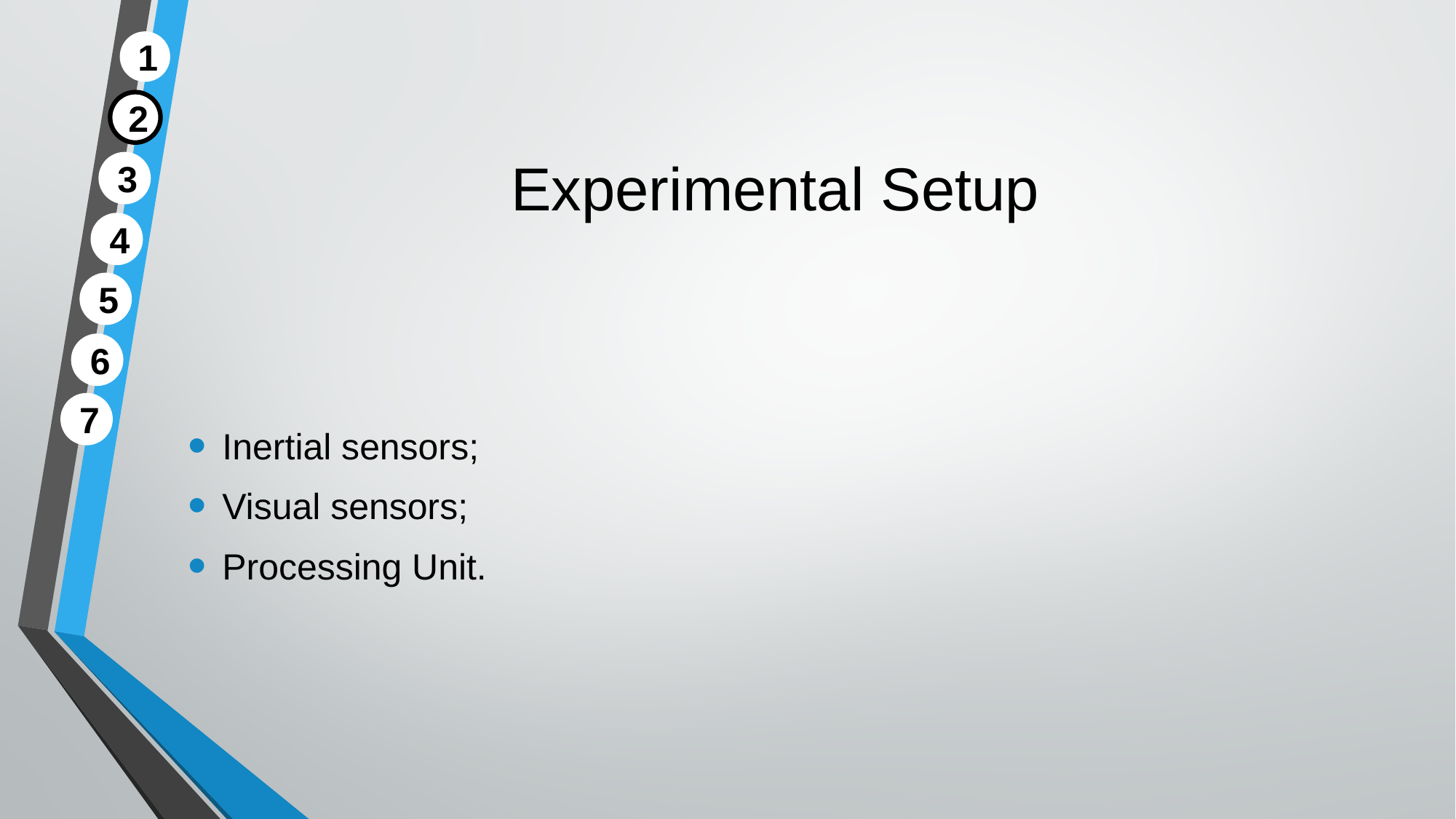

1
# Experimental Setup
2
3
4
5
Inertial sensors;
Visual sensors;
Processing Unit.
6
7